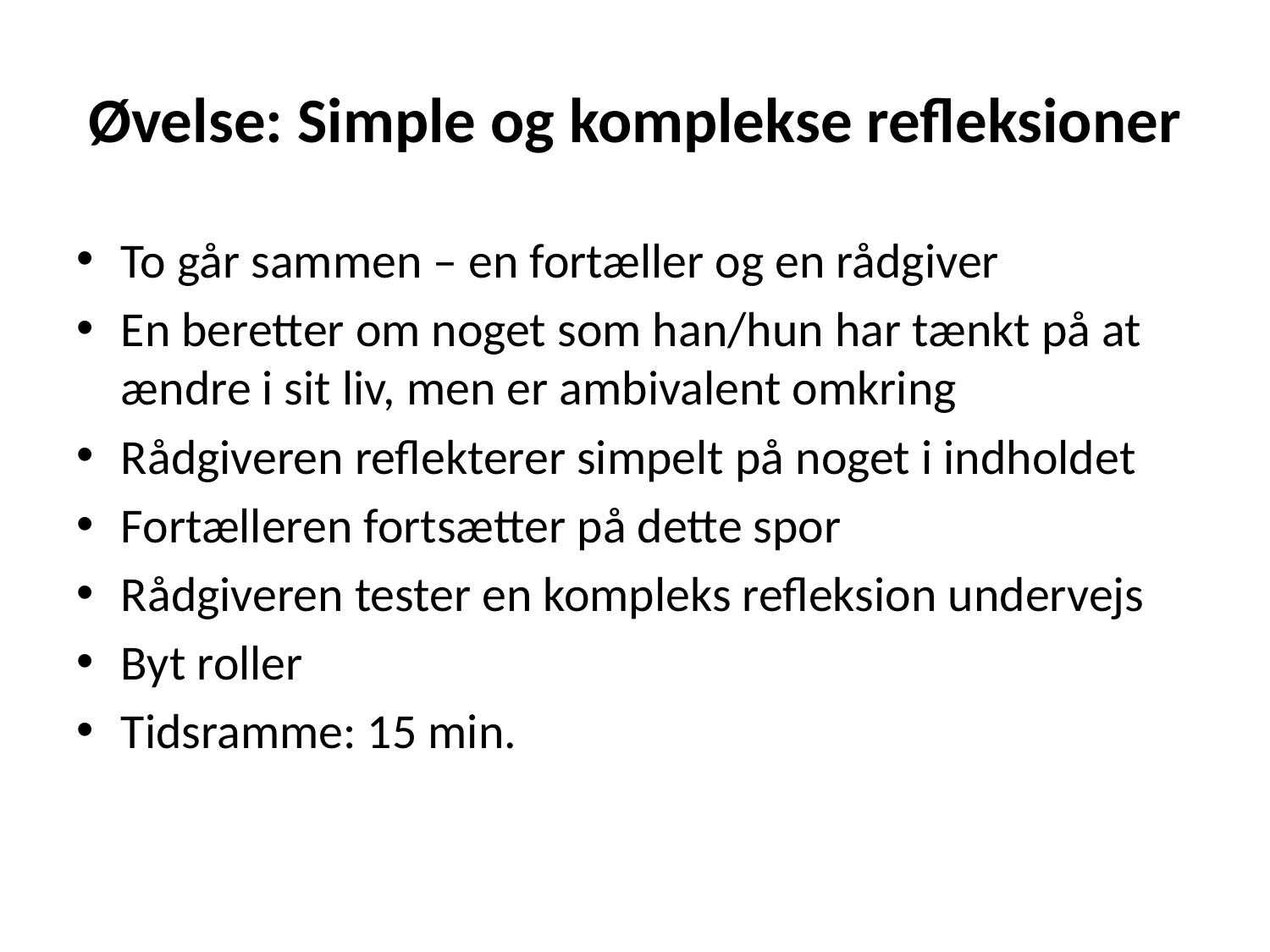

# Øvelse: Simple og komplekse refleksioner
To går sammen – en fortæller og en rådgiver
En beretter om noget som han/hun har tænkt på at ændre i sit liv, men er ambivalent omkring
Rådgiveren reflekterer simpelt på noget i indholdet
Fortælleren fortsætter på dette spor
Rådgiveren tester en kompleks refleksion undervejs
Byt roller
Tidsramme: 15 min.